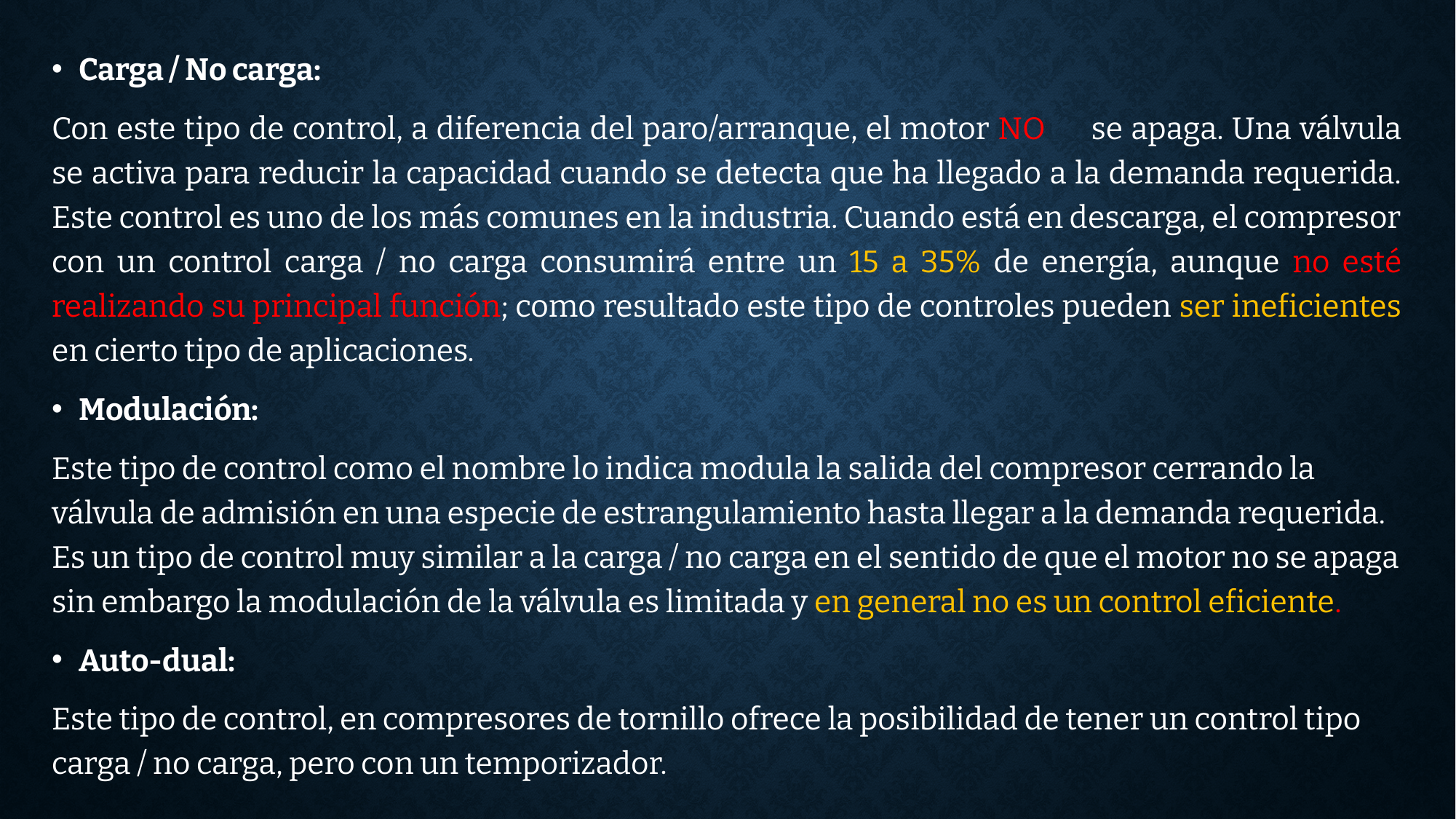

Carga / No carga:
Con este tipo de control, a diferencia del paro/arranque, el motor NO 	se apaga. Una válvula se activa para reducir la capacidad cuando se detecta que ha llegado a la demanda requerida. Este control es uno de los más comunes en la industria. Cuando está en descarga, el compresor con un control carga / no carga consumirá entre un 15 a 35% de energía, aunque no esté realizando su principal función; como resultado este tipo de controles pueden ser ineficientes en cierto tipo de aplicaciones.
Modulación:
Este tipo de control como el nombre lo indica modula la salida del compresor cerrando la válvula de admisión en una especie de estrangulamiento hasta llegar a la demanda requerida. Es un tipo de control muy similar a la carga / no carga en el sentido de que el motor no se apaga sin embargo la modulación de la válvula es limitada y en general no es un control eficiente.
Auto-dual:
Este tipo de control, en compresores de tornillo ofrece la posibilidad de tener un control tipo carga / no carga, pero con un temporizador.